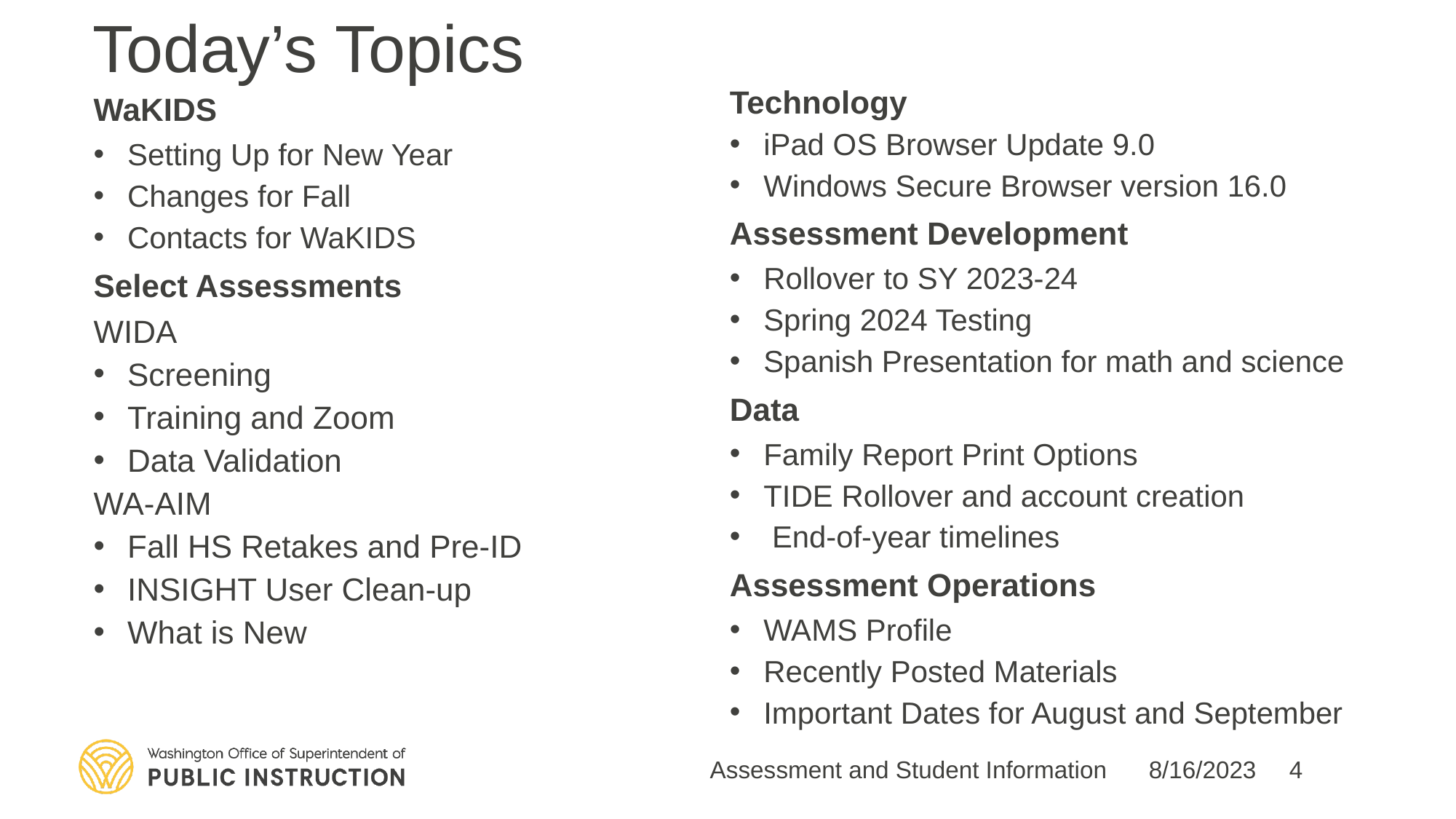

# Today’s Topics
WaKIDS
Setting Up for New Year
Changes for Fall
Contacts for WaKIDS
Select Assessments
WIDA
Screening
Training and Zoom
Data Validation
WA-AIM
Fall HS Retakes and Pre-ID
INSIGHT User Clean-up
What is New

Technology
iPad OS Browser Update 9.0
Windows Secure Browser version 16.0
Assessment Development
Rollover to SY 2023-24
Spring 2024 Testing
Spanish Presentation for math and science
Data
Family Report Print Options
TIDE Rollover and account creation
 End-of-year timelines
Assessment Operations
WAMS Profile
Recently Posted Materials
Important Dates for August and September

Assessment and Student Information
8/16/2023
4